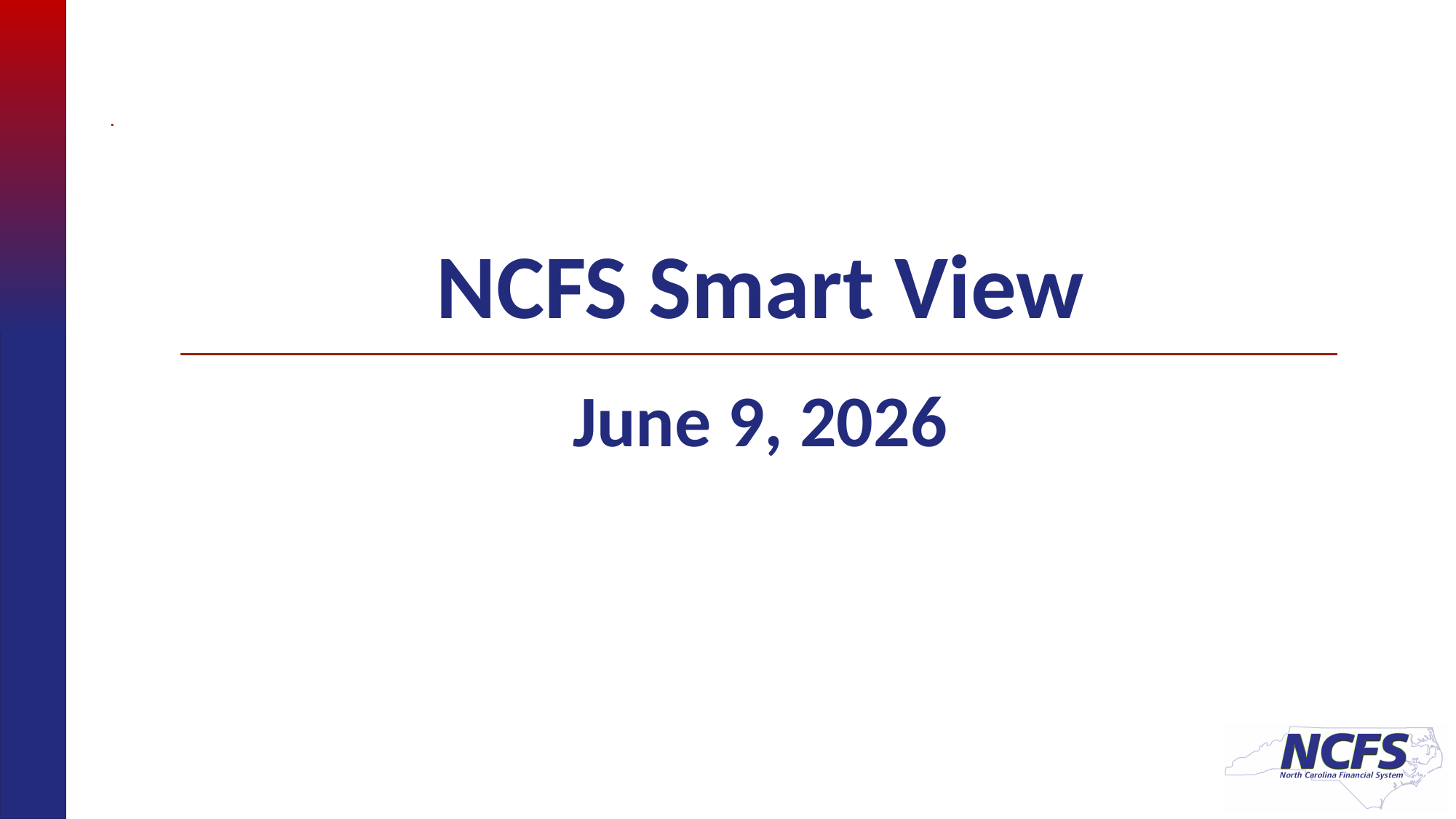

# NCFS Smart View
June 9, 2026